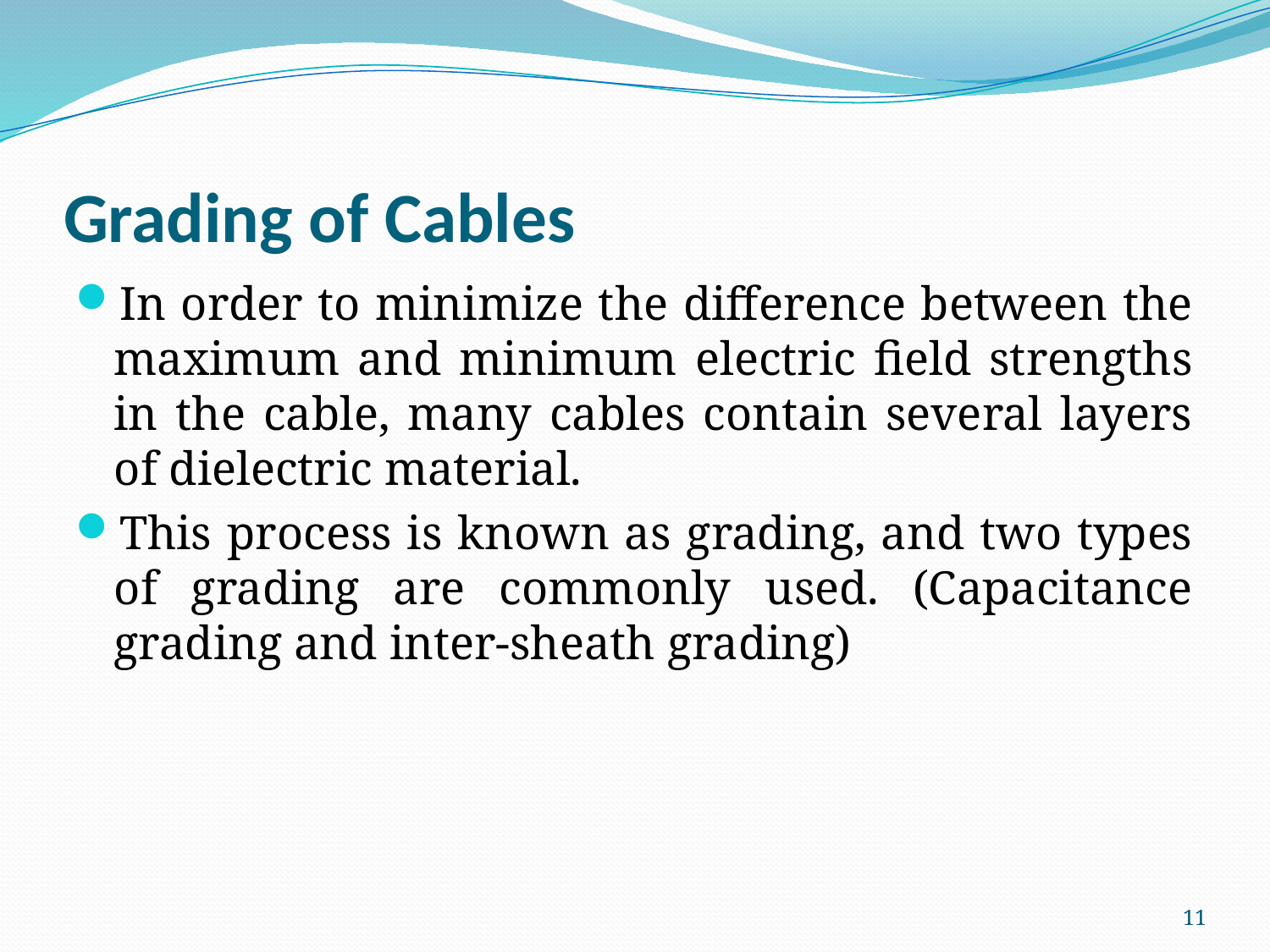

# Grading of Cables
In order to minimize the difference between the maximum and minimum electric field strengths in the cable, many cables contain several layers of dielectric material.
This process is known as grading, and two types of grading are commonly used. (Capacitance grading and inter-sheath grading)

11